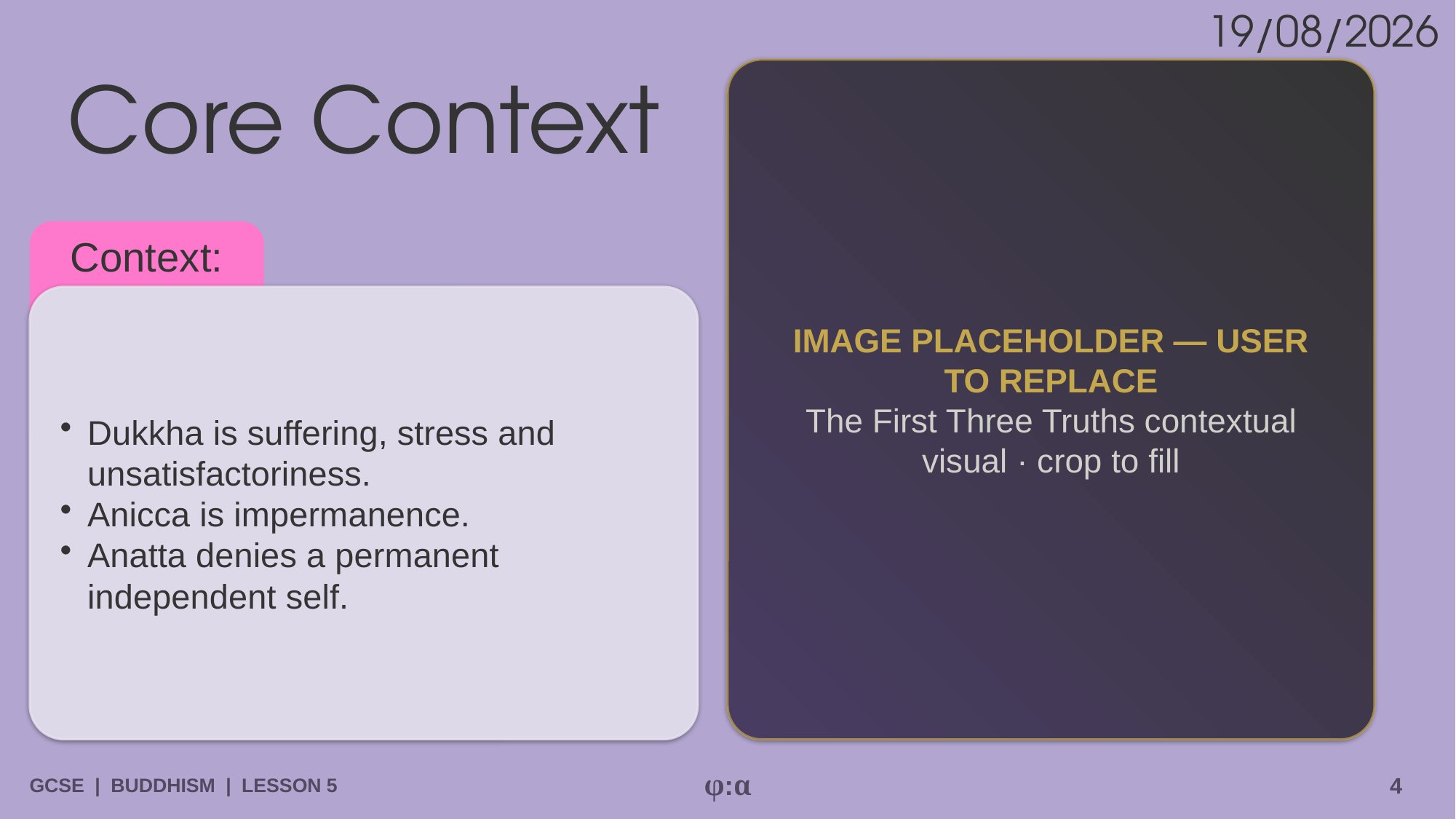

19/08/2026
# Core Context
IMAGE PLACEHOLDER — USER TO REPLACE
The First Three Truths contextual visual · crop to fill
Context:
​Dukkha is suffering, stress and unsatisfactoriness.
​Anicca is impermanence.
​Anatta denies a permanent independent self.
GCSE  |  BUDDHISM  |  LESSON 5
φ:α
4